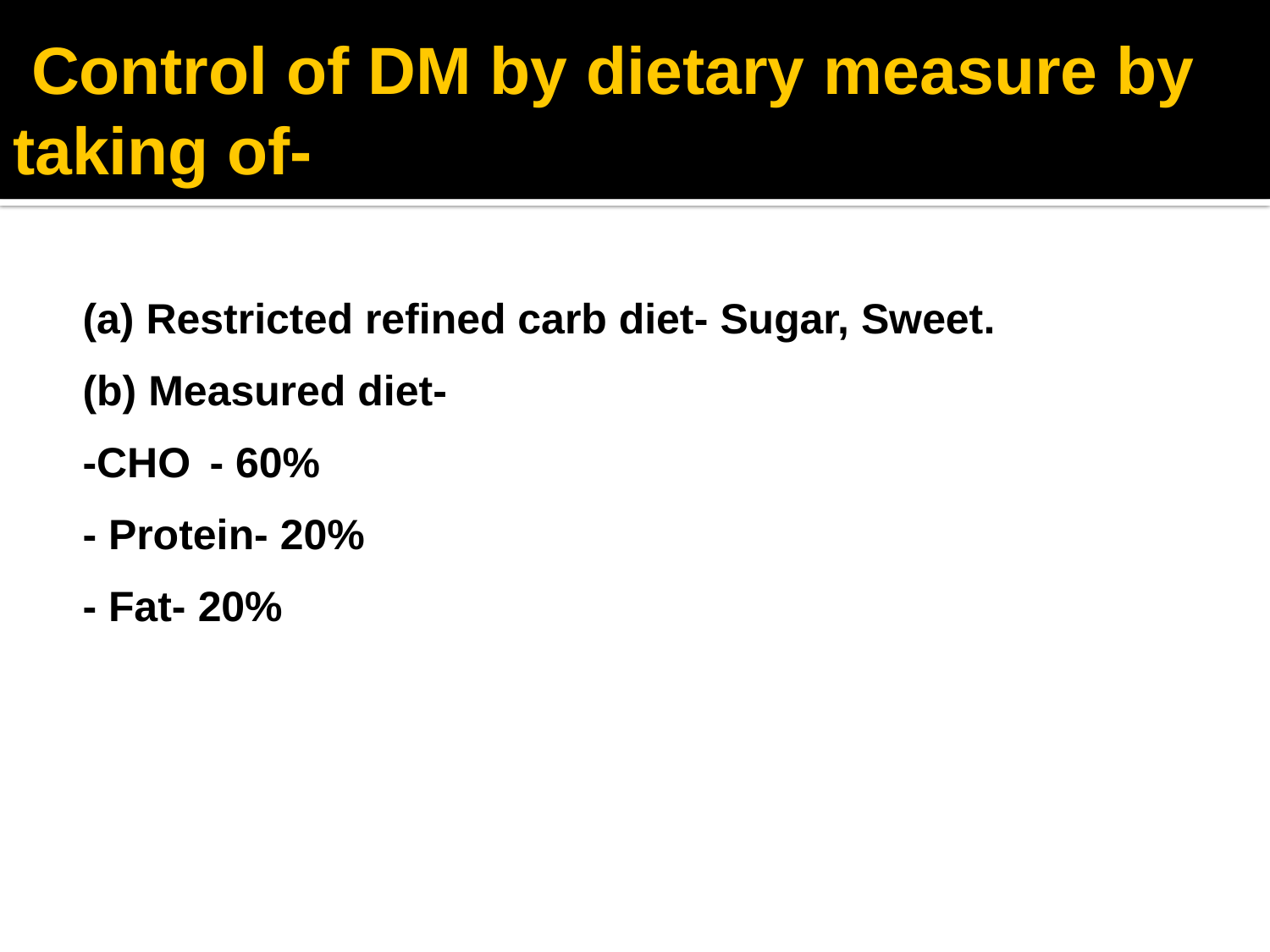

# Control of DM by dietary measure by taking of-
(a) Restricted refined carb diet- Sugar, Sweet.
(b) Measured diet-
-CHO	- 60%
- Protein- 20%
- Fat- 20%